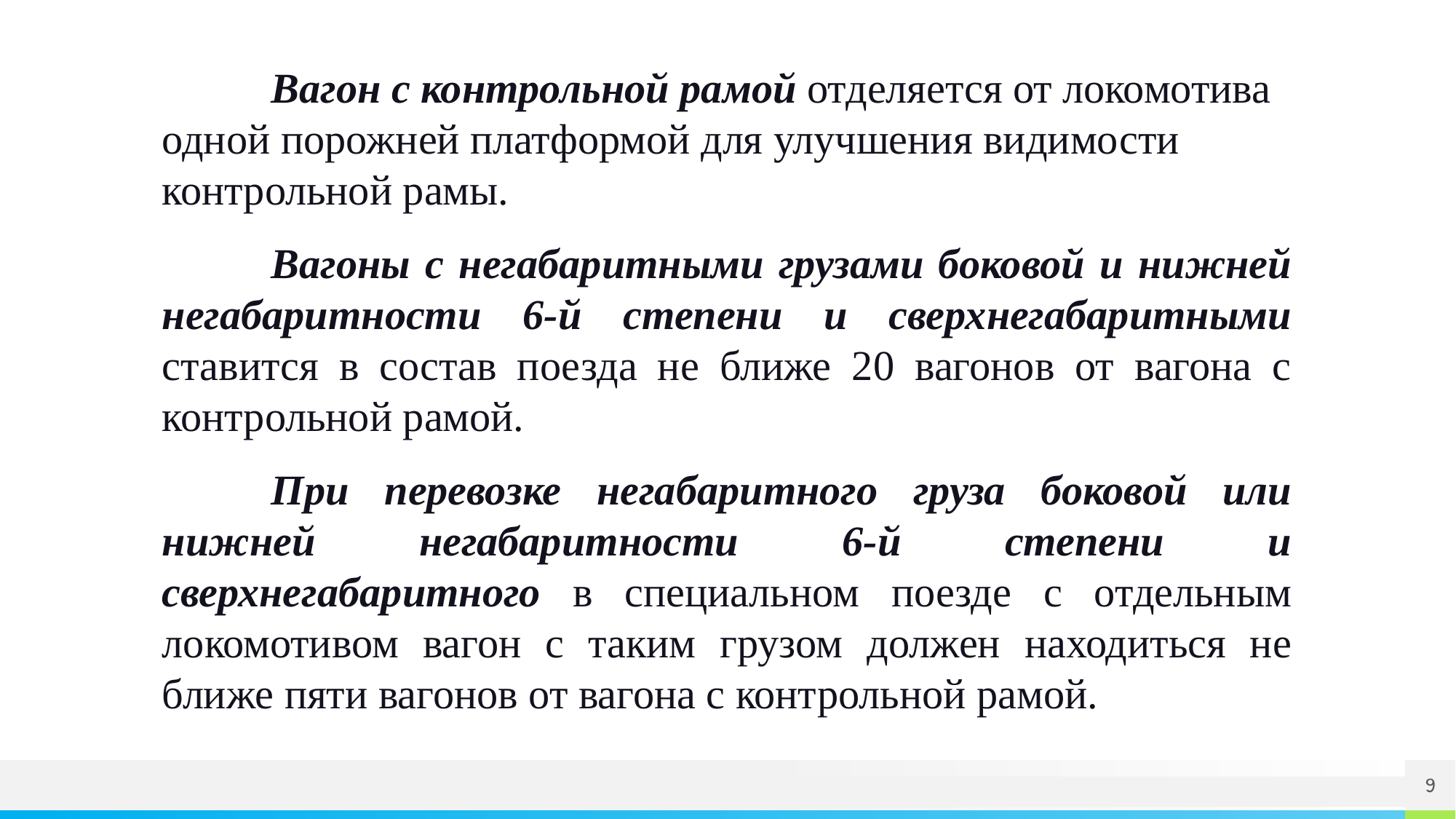

Вагон с контрольной рамой отделяется от локомотива одной порожней платформой для улучшения видимости контрольной рамы.
	Вагоны с негабаритными грузами боковой и нижней негабаритности 6-й степени и сверхнегабаритными ставится в состав поезда не ближе 20 вагонов от вагона с контрольной рамой.
	При перевозке негабаритного груза боковой или нижней негабаритности 6-й степени и сверхнегабаритного в специальном поезде с отдельным локомотивом вагон с таким грузом должен находиться не ближе пяти вагонов от вагона с контрольной рамой.
9